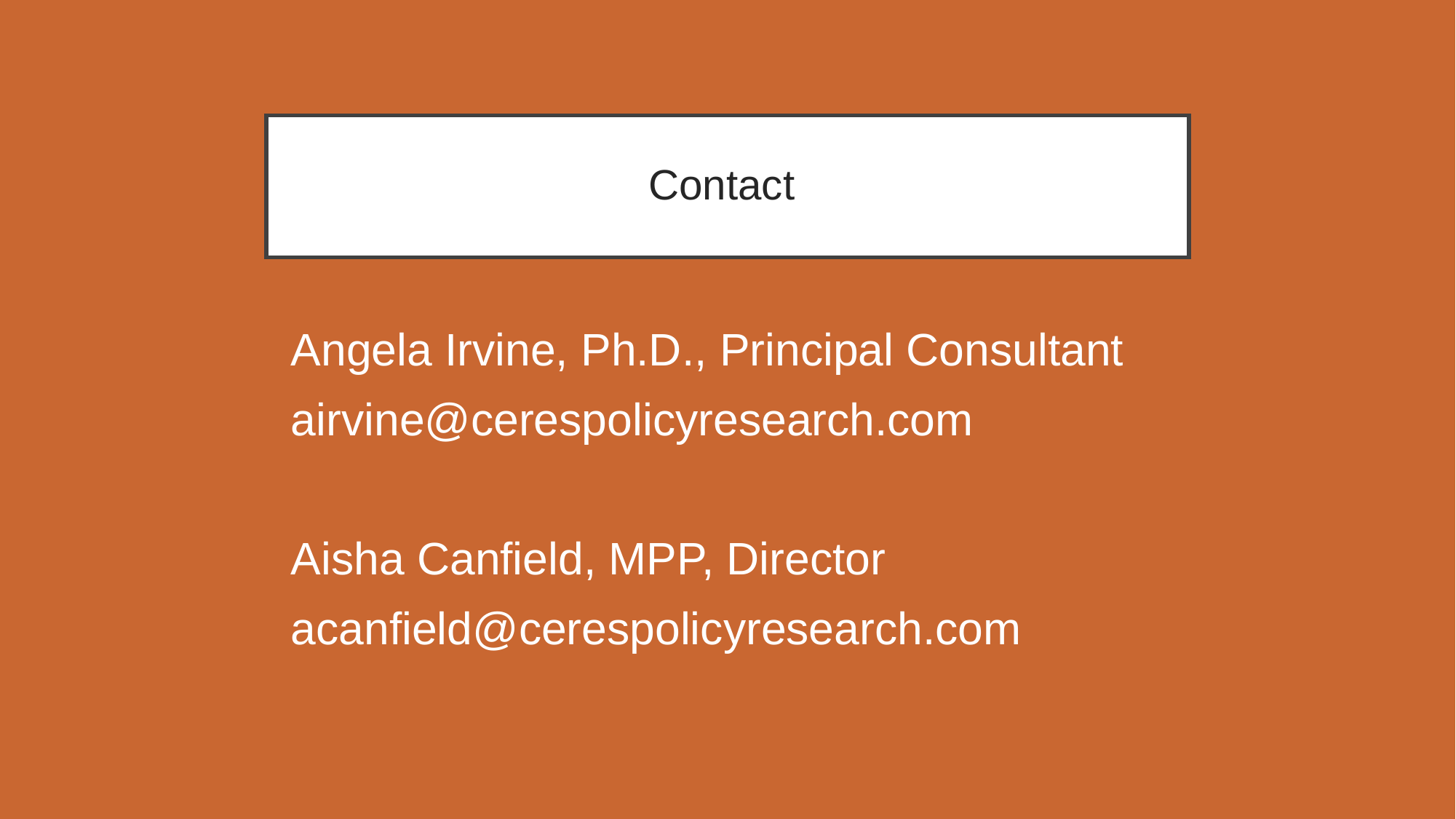

# Contact
Angela Irvine, Ph.D., Principal Consultant
airvine@cerespolicyresearch.com

Aisha Canfield, MPP, Director
acanfield@cerespolicyresearch.com